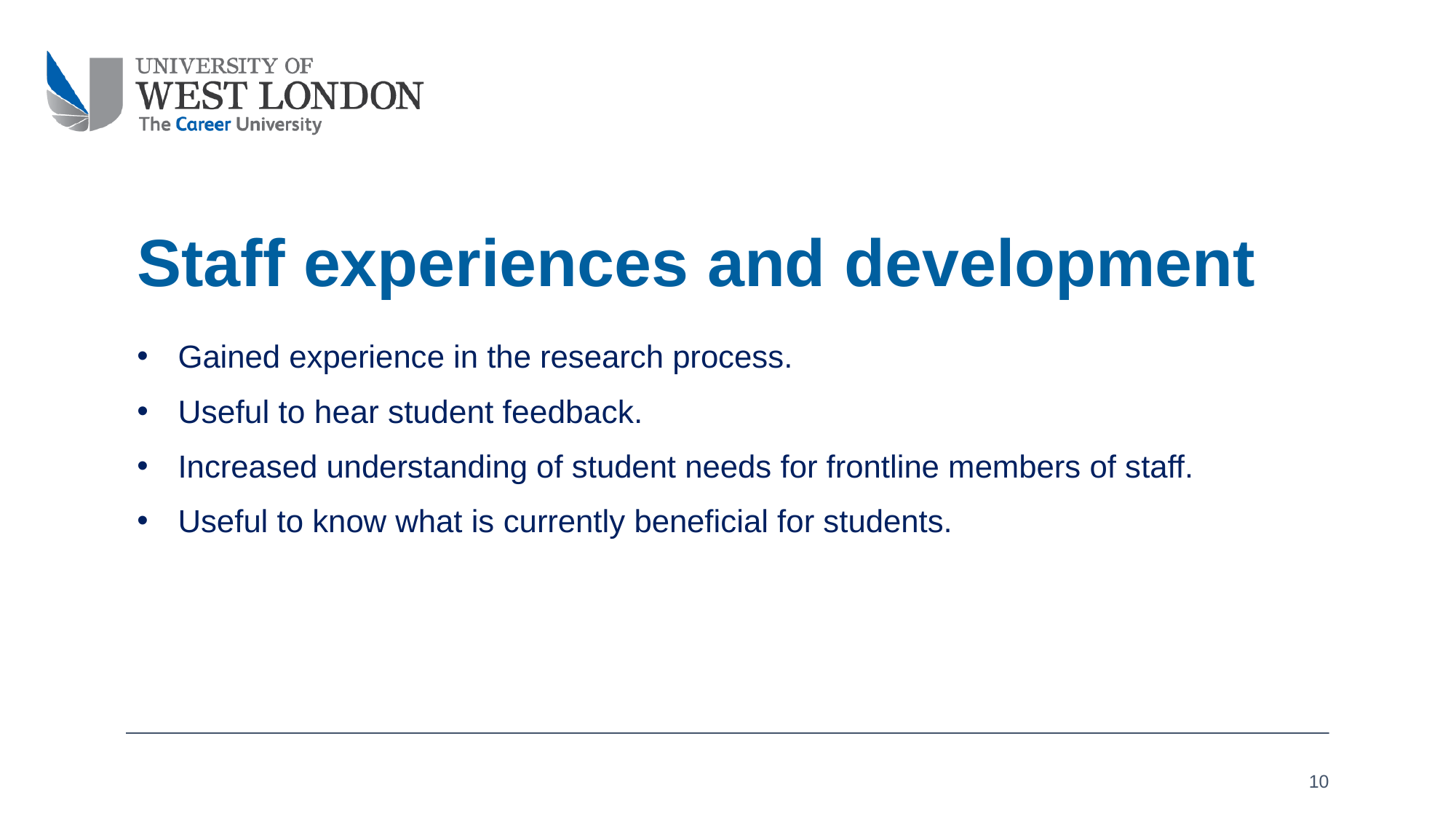

Staff experiences and development
Gained experience in the research process.
Useful to hear student feedback.
Increased understanding of student needs for frontline members of staff.
Useful to know what is currently beneficial for students.
10